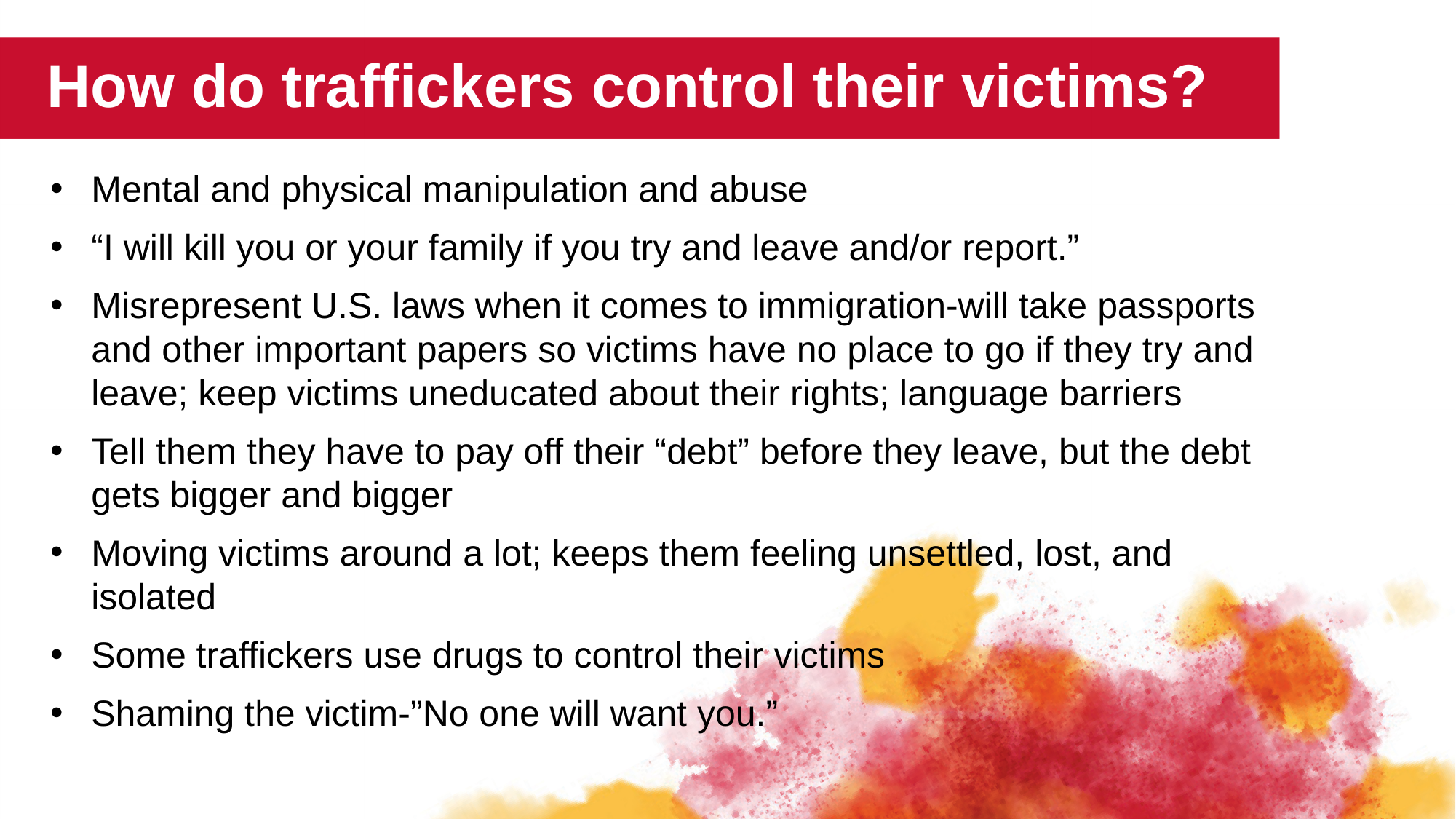

How do traffickers control their victims?
Mental and physical manipulation and abuse

“I will kill you or your family if you try and leave and/or report.”

Misrepresent U.S. laws when it comes to immigration-will take passports and other important papers so victims have no place to go if they try and leave; keep victims uneducated about their rights; language barriers

Tell them they have to pay off their “debt” before they leave, but the debt gets bigger and bigger

Moving victims around a lot; keeps them feeling unsettled, lost, and isolated

Some traffickers use drugs to control their victims

Shaming the victim-”No one will want you.”